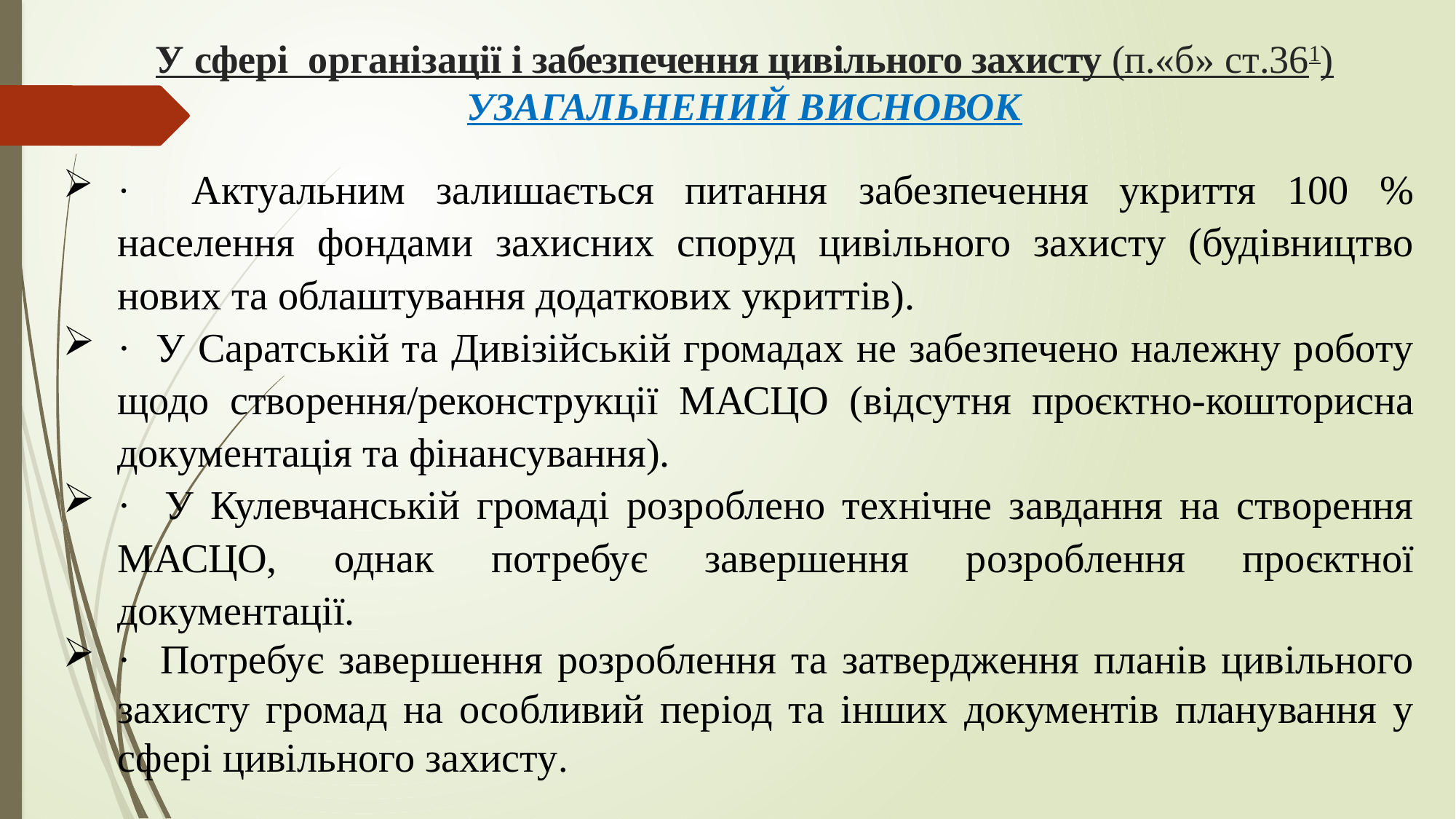

# У сфері  організації і забезпечення цивільного захисту (п.«б» ст.361) УЗАГАЛЬНЕНИЙ ВИСНОВОК
·  Актуальним залишається питання забезпечення укриття 100 % населення фондами захисних споруд цивільного захисту (будівництво нових та облаштування додаткових укриттів).
·  У Саратській та Дивізійській громадах не забезпечено належну роботу щодо створення/реконструкції МАСЦО (відсутня проєктно-кошторисна документація та фінансування).
·  У Кулевчанській громаді розроблено технічне завдання на створення МАСЦО, однак потребує завершення розроблення проєктної документації.
·  Потребує завершення розроблення та затвердження планів цивільного захисту громад на особливий період та інших документів планування у сфері цивільного захисту.